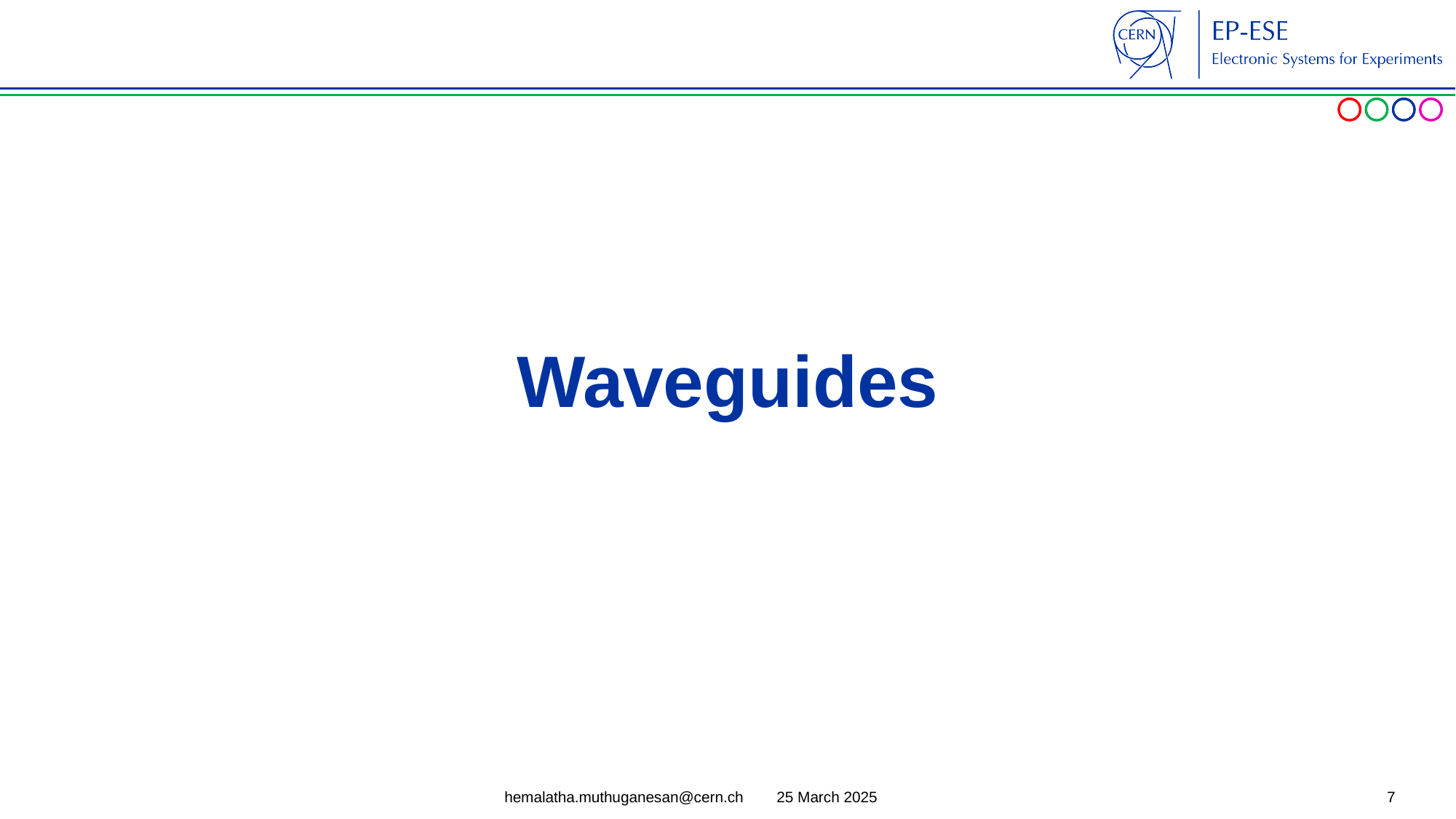

# Waveguides
hemalatha.muthuganesan@cern.ch
25 March 2025
7